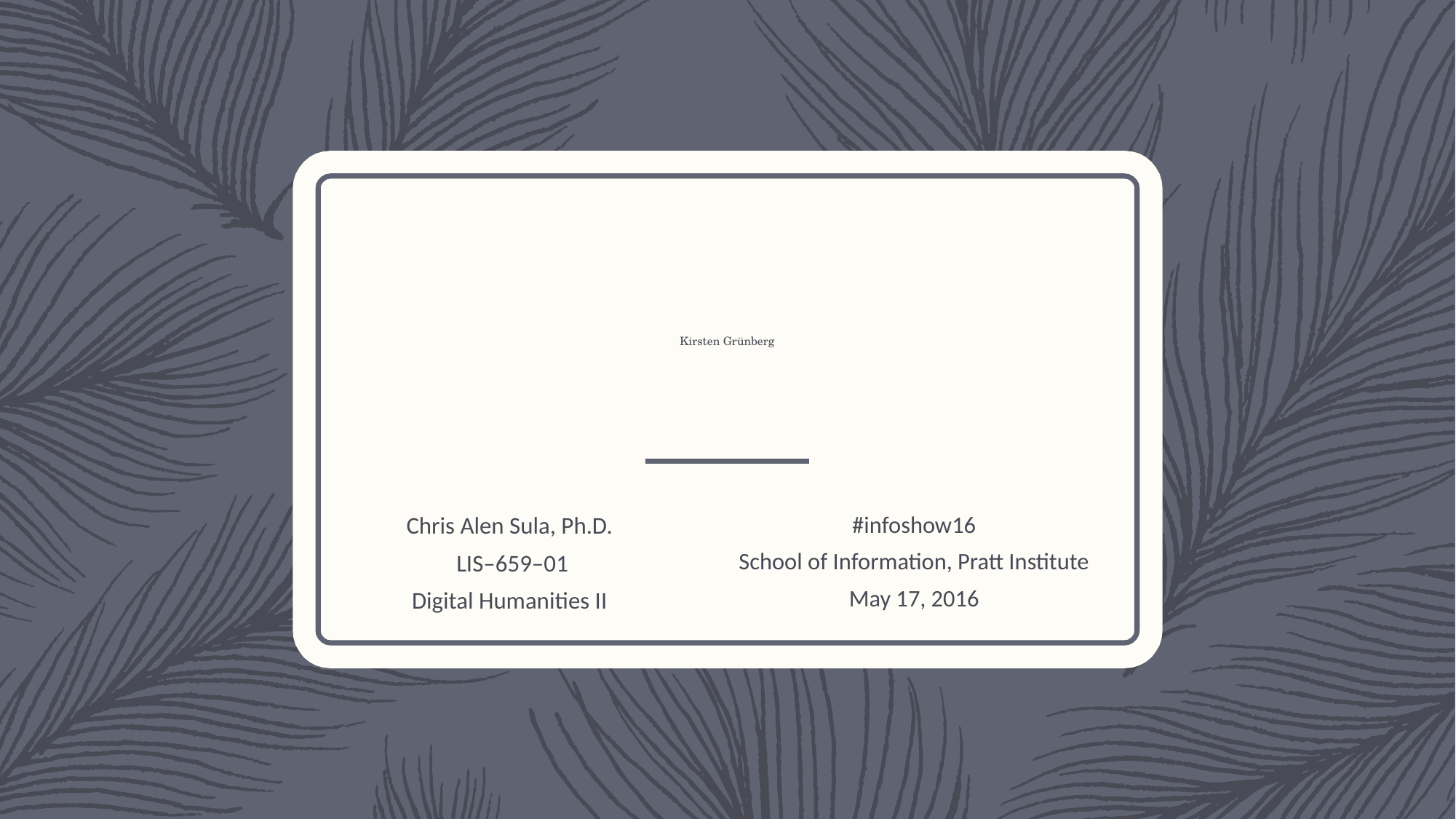

# Kirsten Grünberg
#infoshow16
School of Information, Pratt Institute
May 17, 2016
Chris Alen Sula, Ph.D.
 LIS–659–01
Digital Humanities II